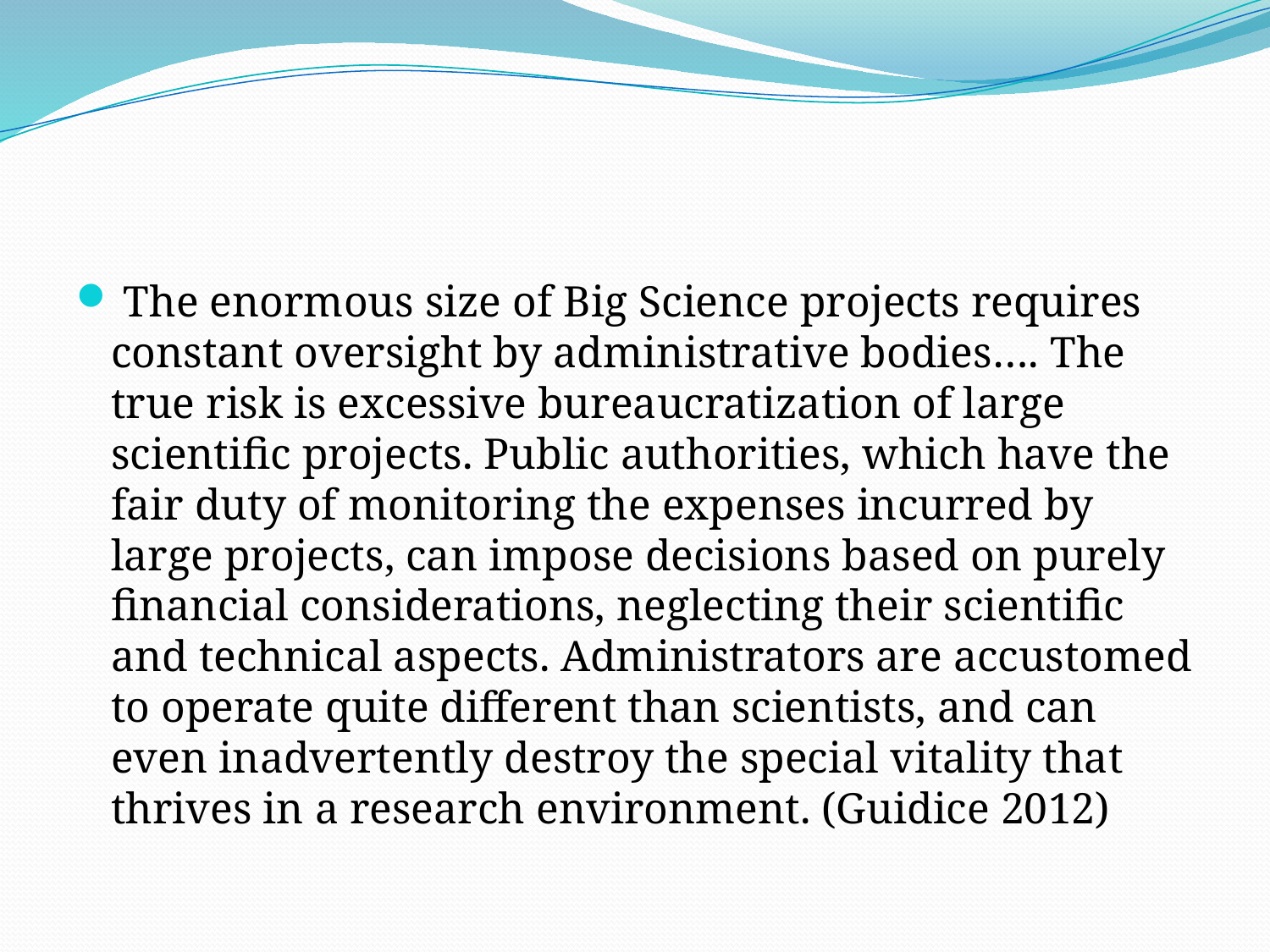

#
 The enormous size of Big Science projects requires constant oversight by administrative bodies…. The true risk is excessive bureaucratization of large scientific projects. Public authorities, which have the fair duty of monitoring the expenses incurred by large projects, can impose decisions based on purely financial considerations, neglecting their scientific and technical aspects. Administrators are accustomed to operate quite different than scientists, and can even inadvertently destroy the special vitality that thrives in a research environment. (Guidice 2012)